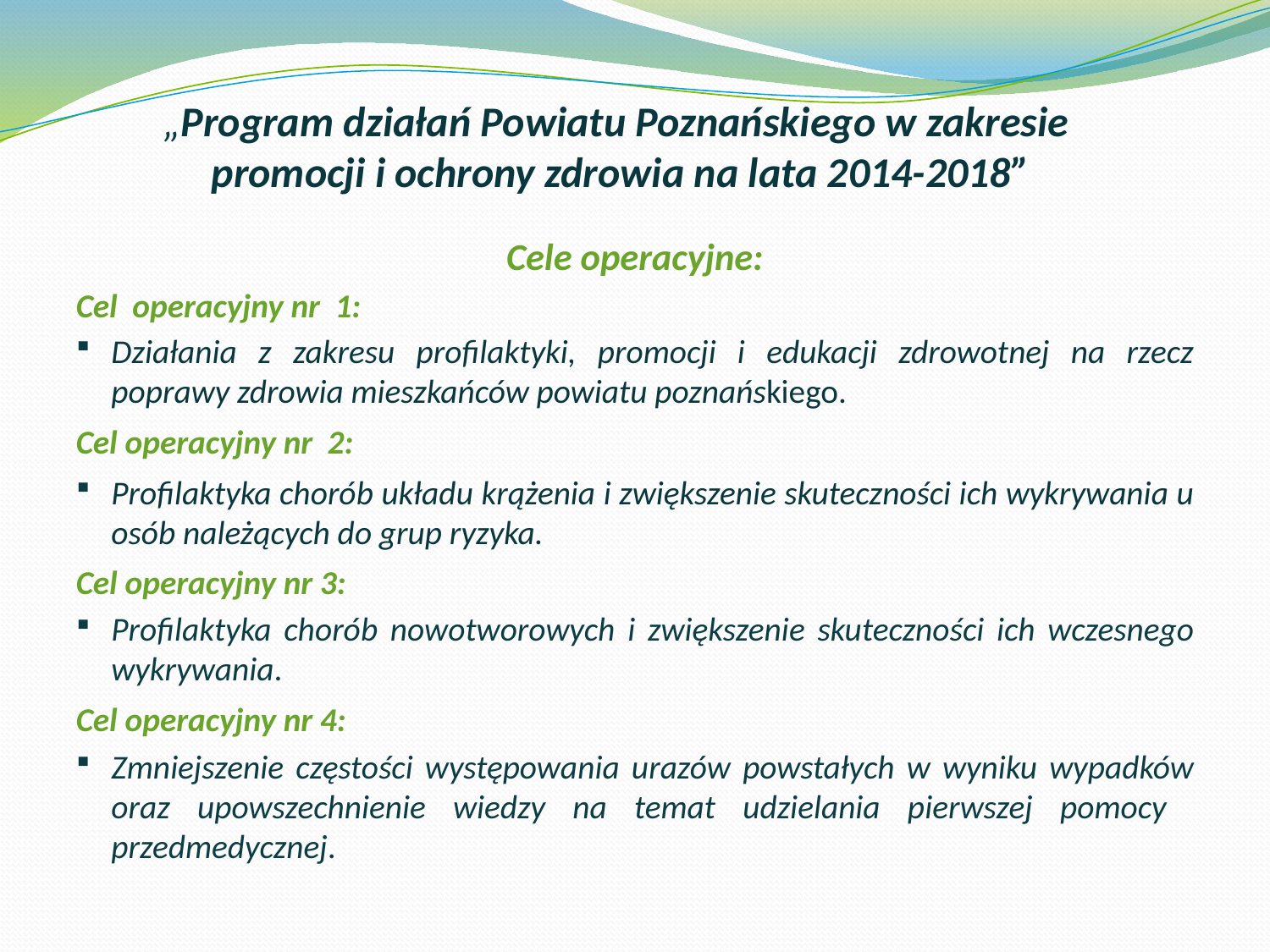

# „Program działań Powiatu Poznańskiego w zakresie promocji i ochrony zdrowia na lata 2014-2018”
Cele operacyjne:
Cel  operacyjny nr  1:
Działania z zakresu profilaktyki, promocji i edukacji zdrowotnej na rzecz poprawy zdrowia mieszkańców powiatu poznańskiego.
Cel operacyjny nr  2:
Profilaktyka chorób układu krążenia i zwiększenie skuteczności ich wykrywania u osób należących do grup ryzyka.
Cel operacyjny nr 3:
Profilaktyka chorób nowotworowych i zwiększenie skuteczności ich wczesnego wykrywania.
Cel operacyjny nr 4:
Zmniejszenie częstości występowania urazów powstałych w wyniku wypadków oraz upowszechnienie wiedzy na temat udzielania pierwszej pomocy  przedmedycznej.